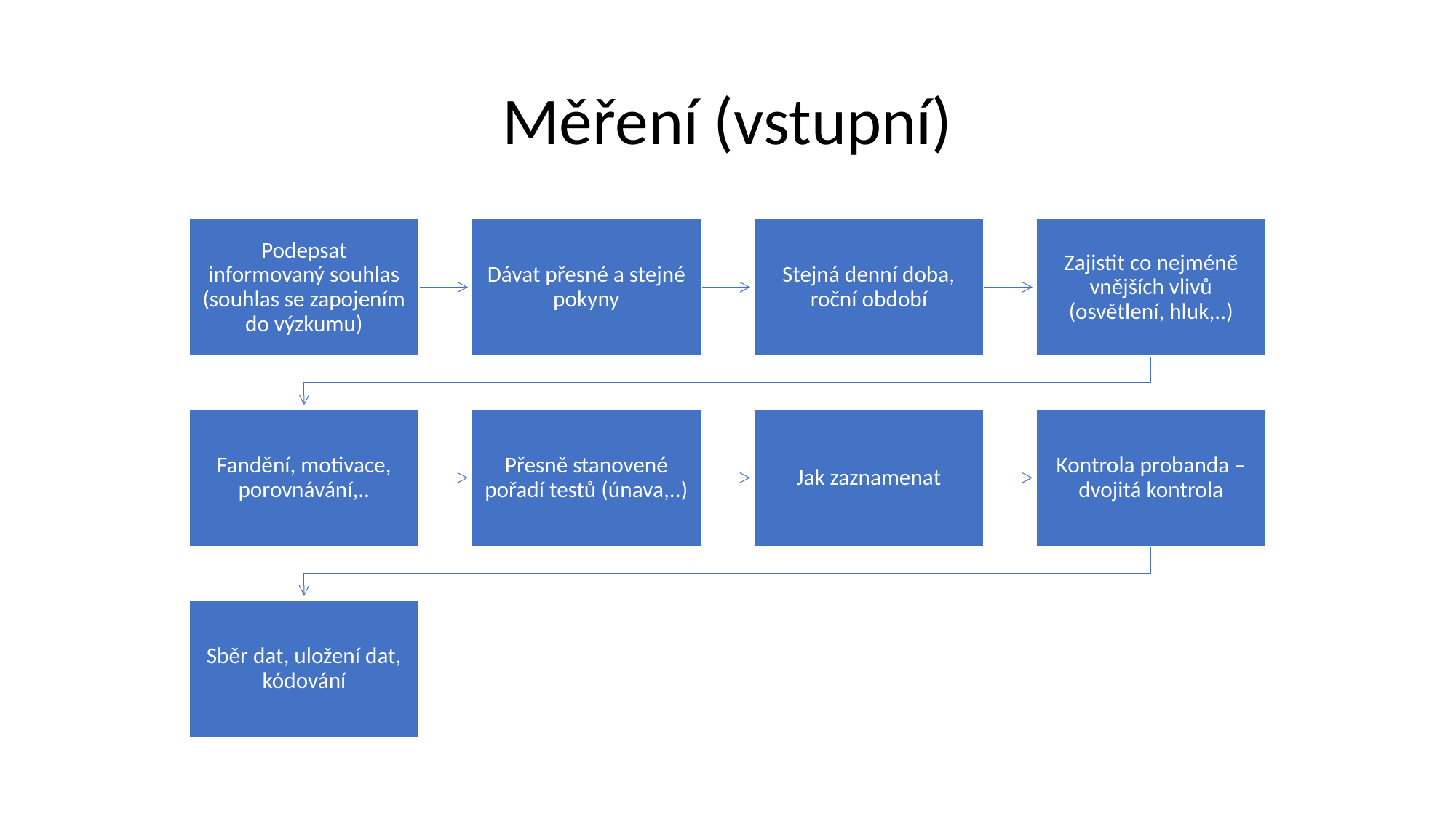

# Měření (vstupní)

Podepsat informovaný souhlas (souhlas se zapojením do výzkumu)

Dávat přesné a stejné pokyny

Stejná denní doba, roční období

Zajistit co nejméně vnějších vlivů (osvětlení, hluk,..)

Fandění, motivace, porovnávání,..

Přesně stanovené pořadí testů (únava,..)

Jak zaznamenat

Kontrola probanda – dvojitá kontrola
Sběr dat, uložení dat, kódování